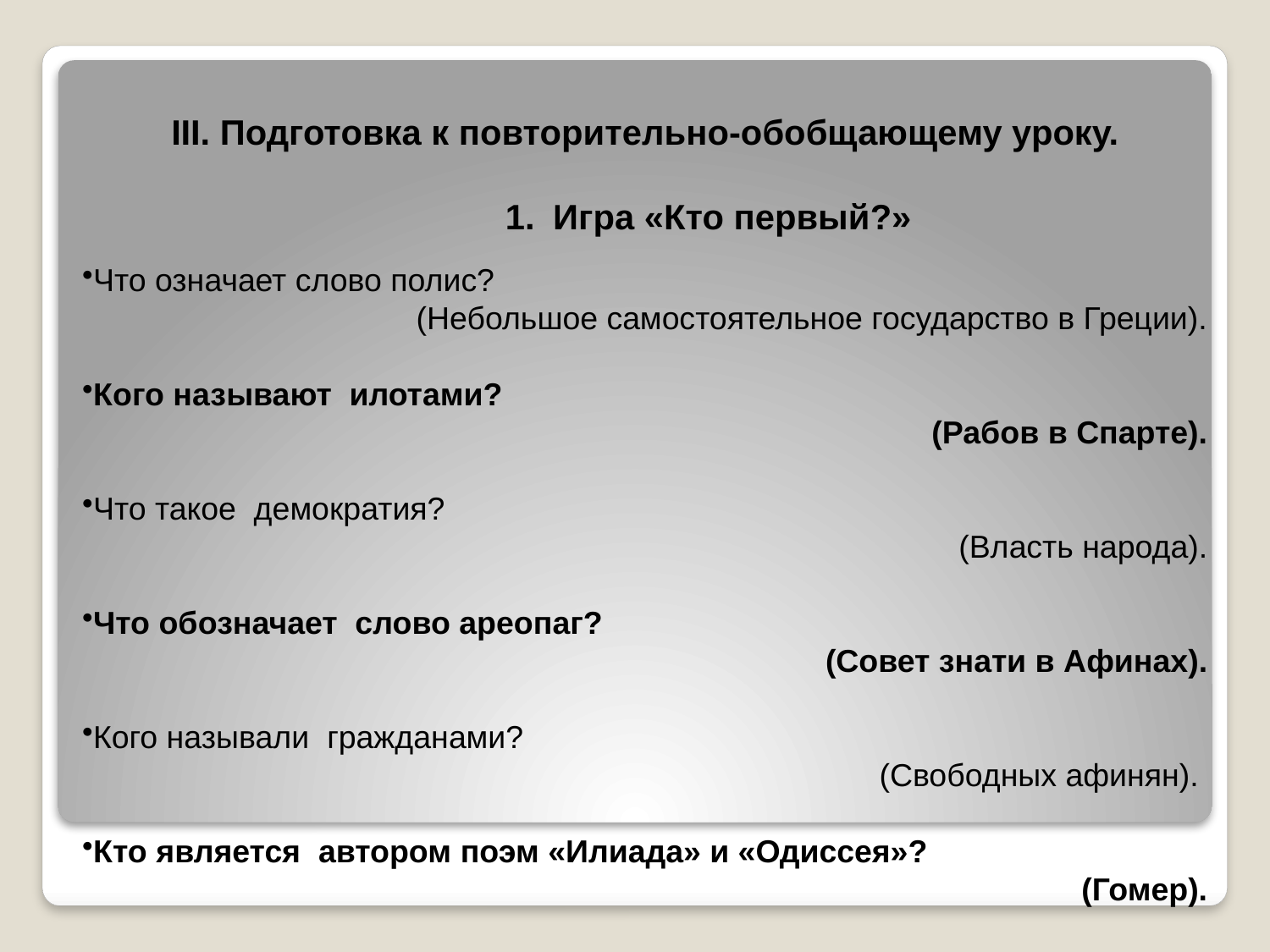

III. Подготовка к повторительно-обобщающему уроку.

Игра «Кто первый?»

Что означает слово полис?
(Небольшое самостоятельное государство в Греции).

Кого называют  илотами?
(Рабов в Спарте).

Что такое  демократия?
(Власть народа).

Что обозначает  слово ареопаг?
(Совет знати в Афинах).

Кого называли  гражданами?
(Свободных афинян).

Кто является  автором поэм «Илиада» и «Одиссея»?
(Гомер).